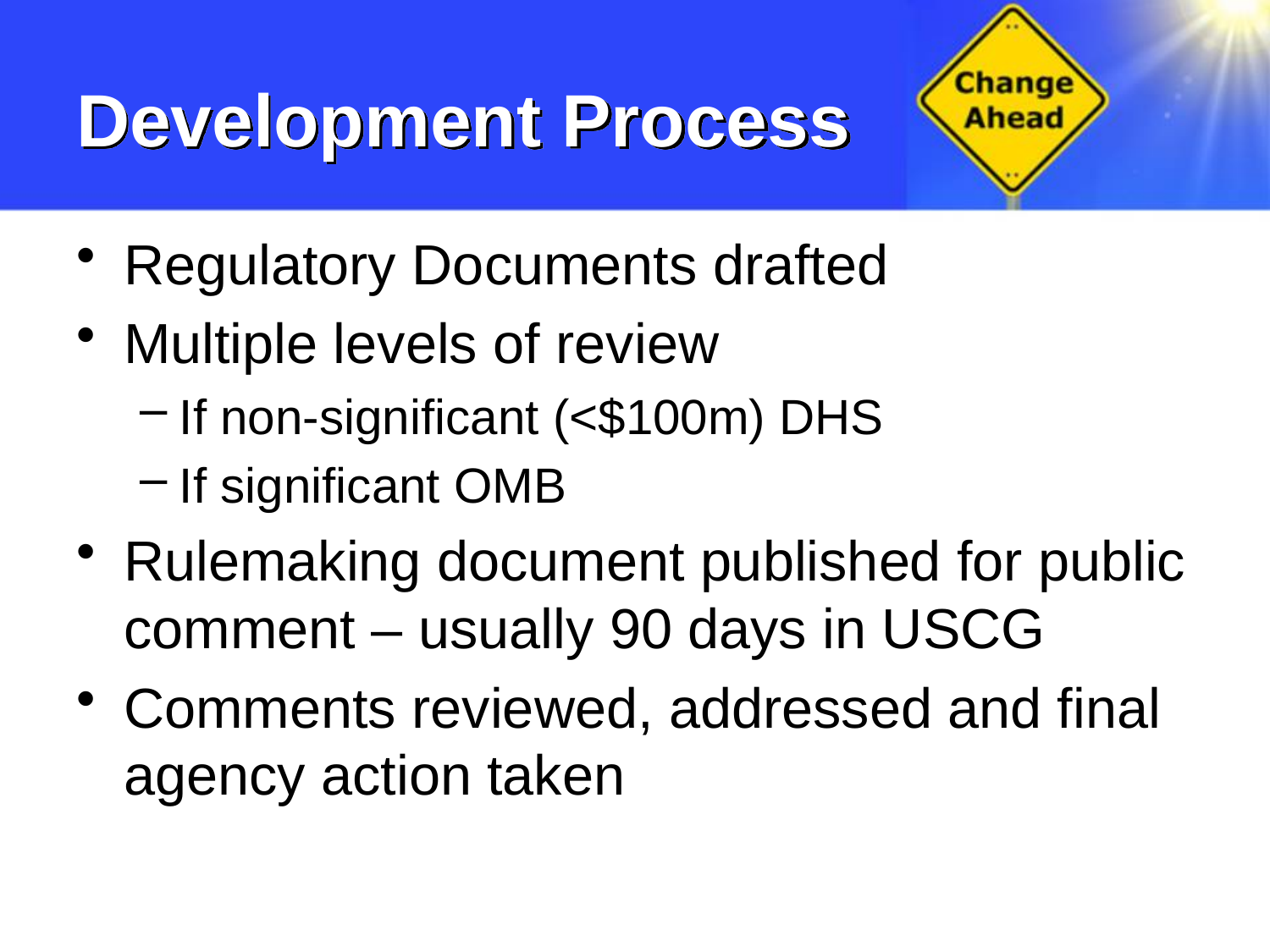

# Development Process
Regulatory Documents drafted
Multiple levels of review
If non-significant (<$100m) DHS
If significant OMB
Rulemaking document published for public comment – usually 90 days in USCG
Comments reviewed, addressed and final agency action taken